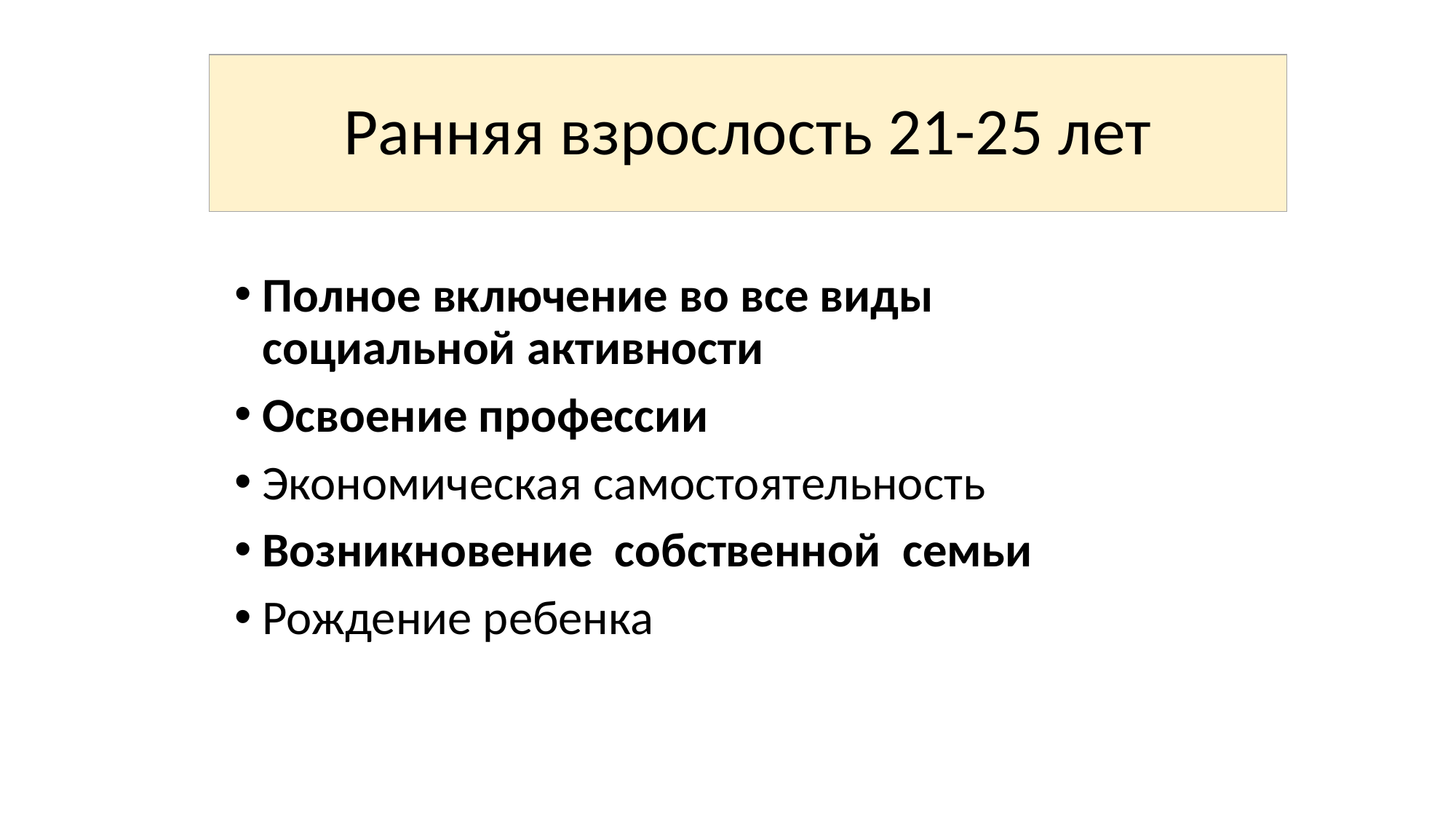

# Ранняя взрослость 21-25 лет
Полное включение во все виды социальной активности
Освоение профессии
Экономическая самостоятельность
Возникновение  собственной  семьи
Рождение ребенка